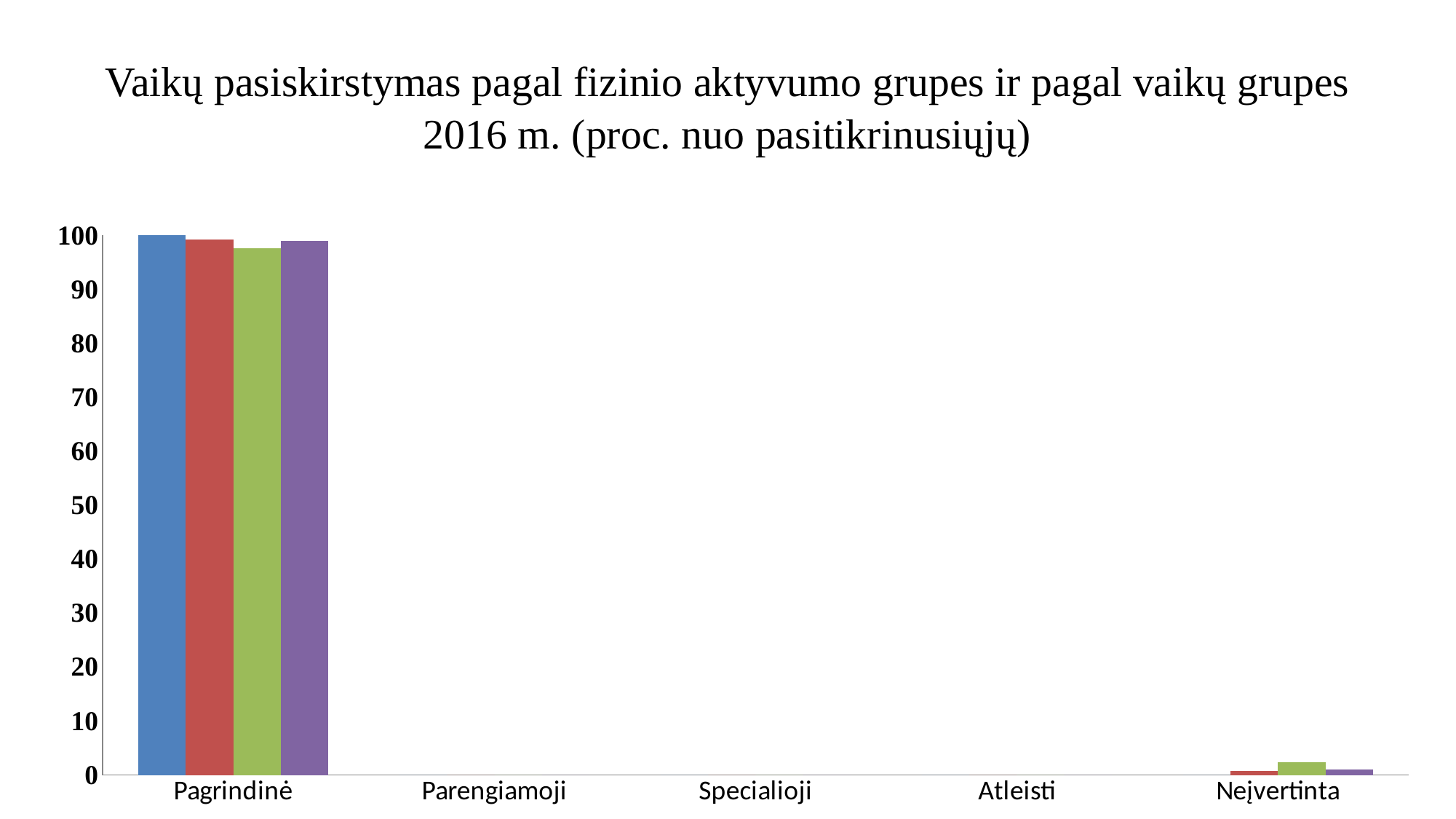

# Vaikų pasiskirstymas pagal fizinio aktyvumo grupes ir pagal vaikų grupes 2016 m. (proc. nuo pasitikrinusiųjų)

### Chart

| Category | Lopšelis | Darželis | Priešmokyklinė | Bendras |
|---|---|---|---|---|
| Pagrindinė | 100.0 | 99.2 | 97.6 | 99.0 |
| Parengiamoji | 0.0 | 0.0 | 0.0 | 0.0 |
| Specialioji | 0.0 | 0.0 | 0.0 | 0.0 |
| Atleisti | 0.0 | 0.0 | 0.0 | 0.0 |
| Neįvertinta | 0.0 | 0.8 | 2.4 | 1.0 |